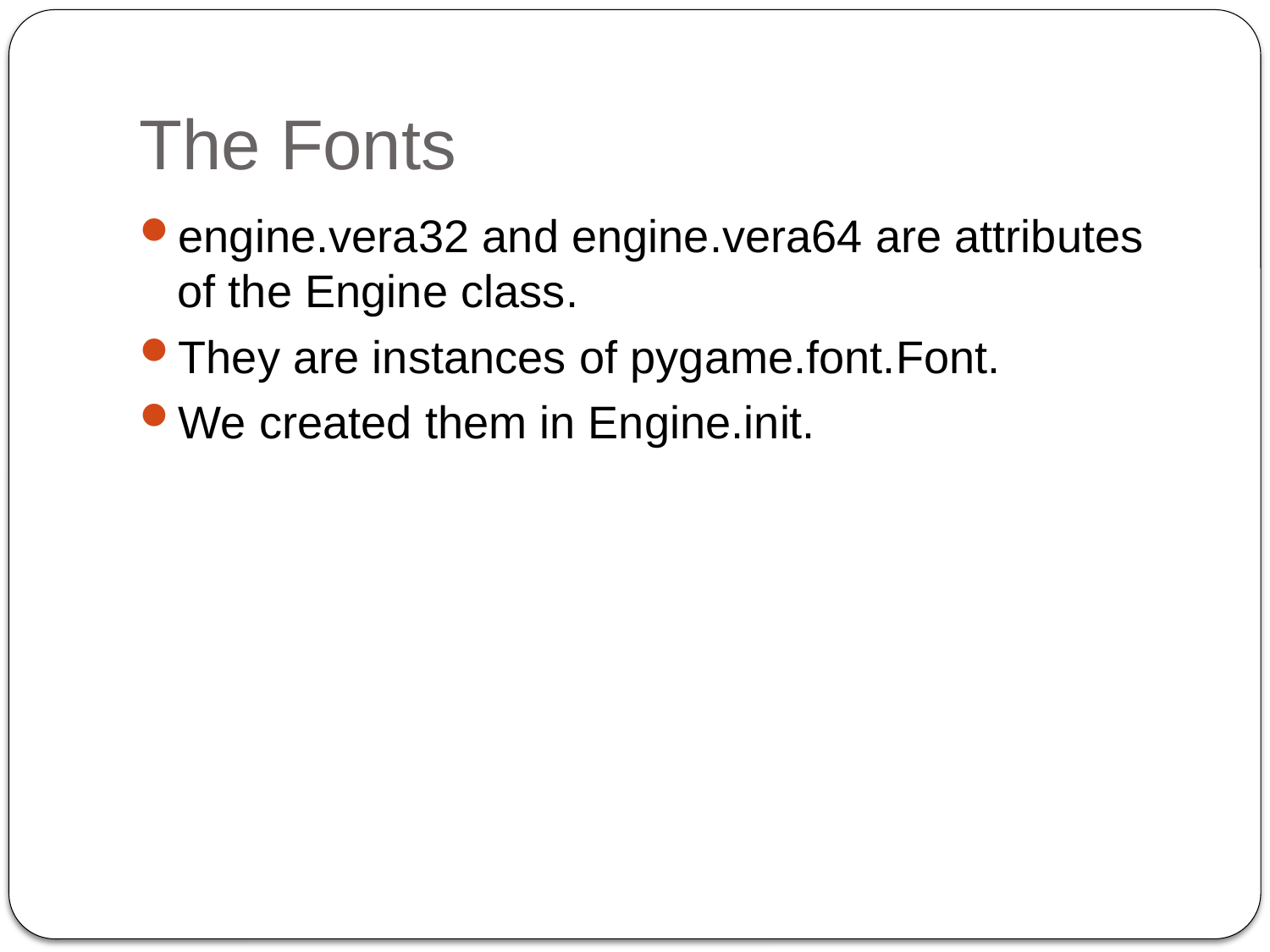

# The Fonts
engine.vera32 and engine.vera64 are attributes of the Engine class.
They are instances of pygame.font.Font.
We created them in Engine.init.